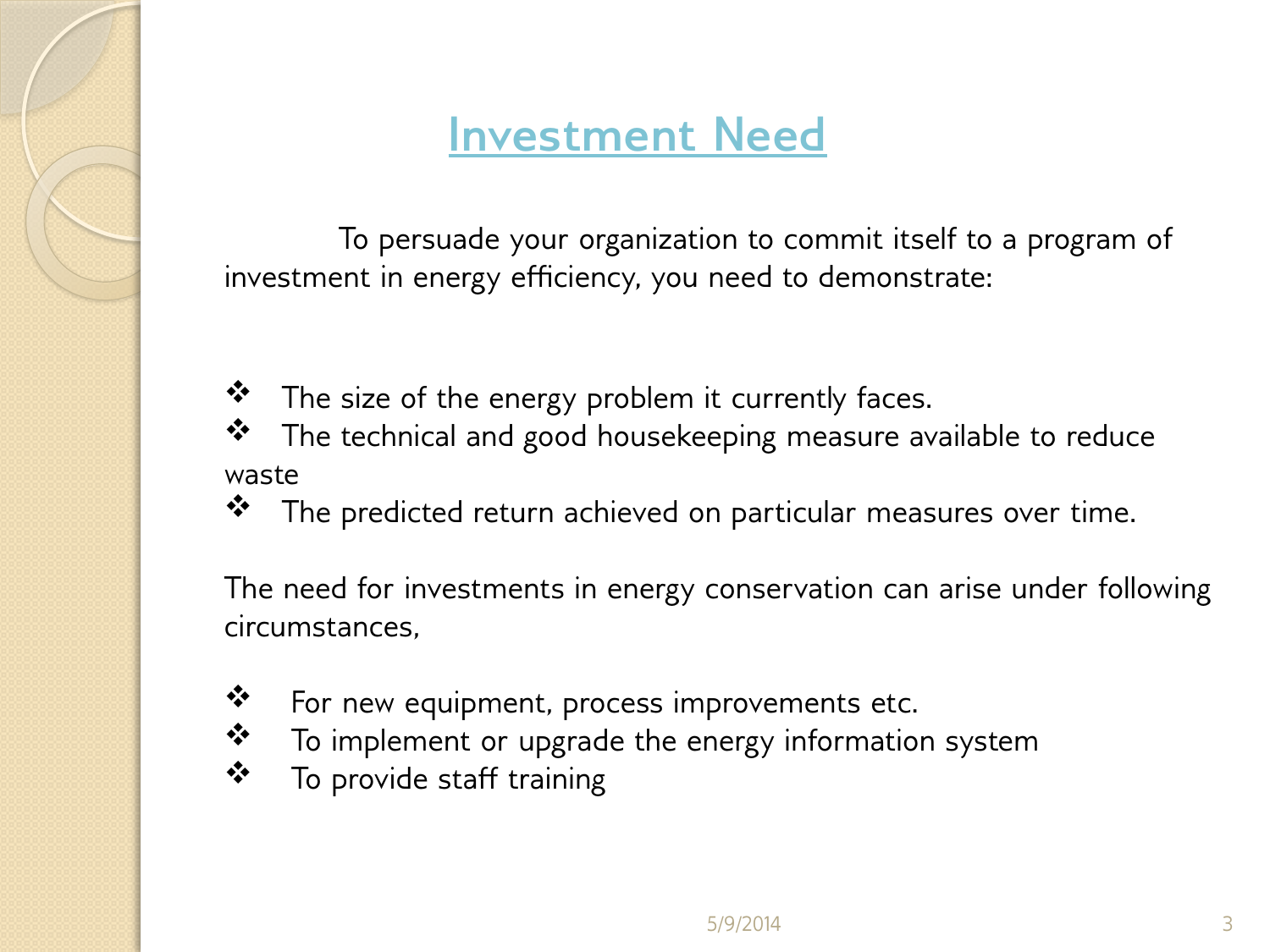

Investment Need
            To persuade your organization to commit itself to a program of investment in energy efficiency, you need to demonstrate:
   The size of the energy problem it currently faces.
   The technical and good housekeeping measure available to reduce waste
   The predicted return achieved on particular measures over time.

The need for investments in energy conservation can arise under following circumstances,

    For new equipment, process improvements etc.
    To implement or upgrade the energy information system
    To provide staff training
5/9/2014
3